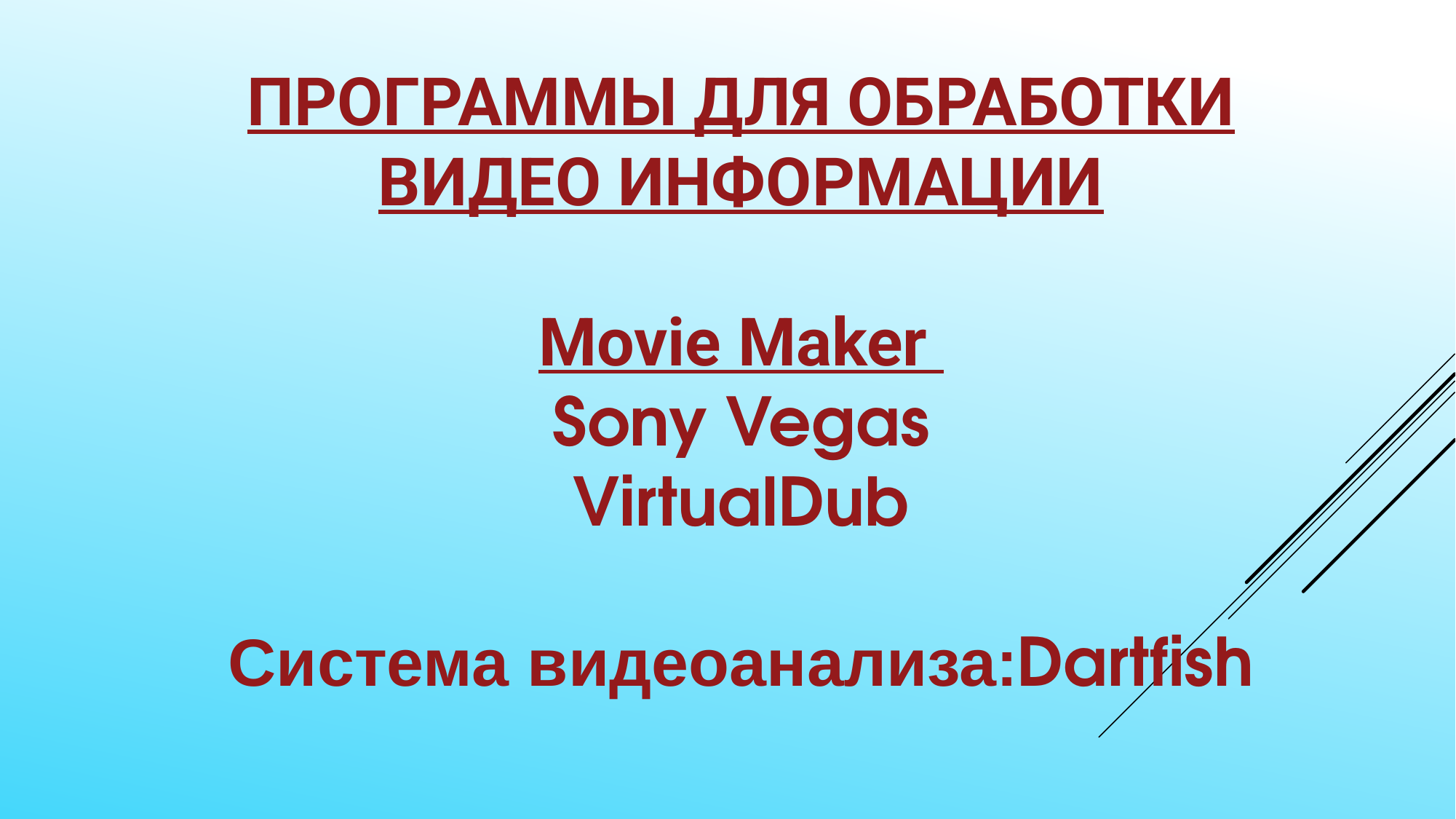

ПРОГРАММЫ ДЛЯ ОБРАБОТКИ ВИДЕО ИНФОРМАЦИИ

Movie Maker 
Sony Vegas
VirtualDub

Система видеоанализа:Dartfish